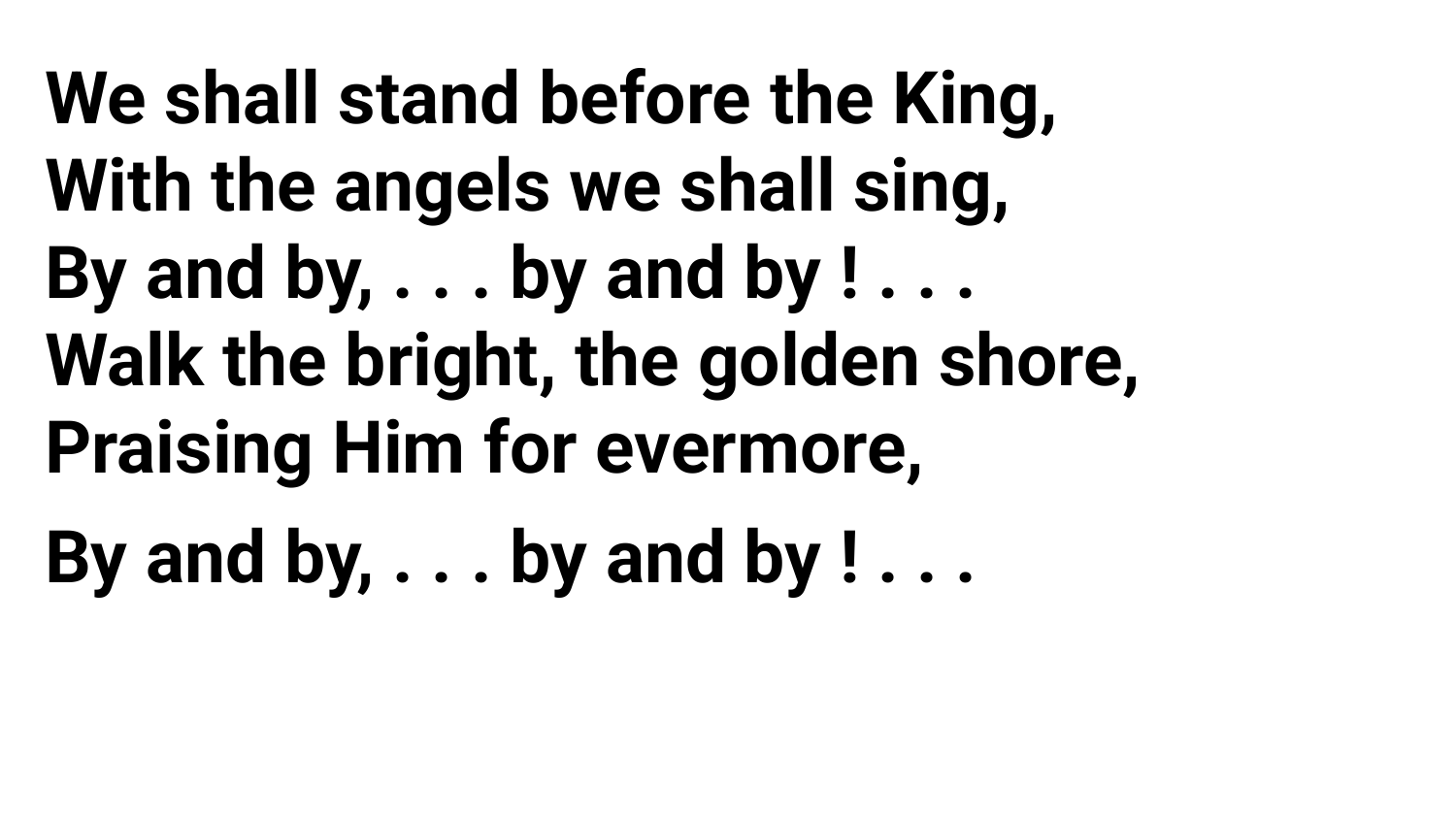

We shall stand before the King,
With the angels we shall sing,
By and by, . . . by and by ! . . .
Walk the bright, the golden shore,
Praising Him for evermore,
By and by, . . . by and by ! . . .